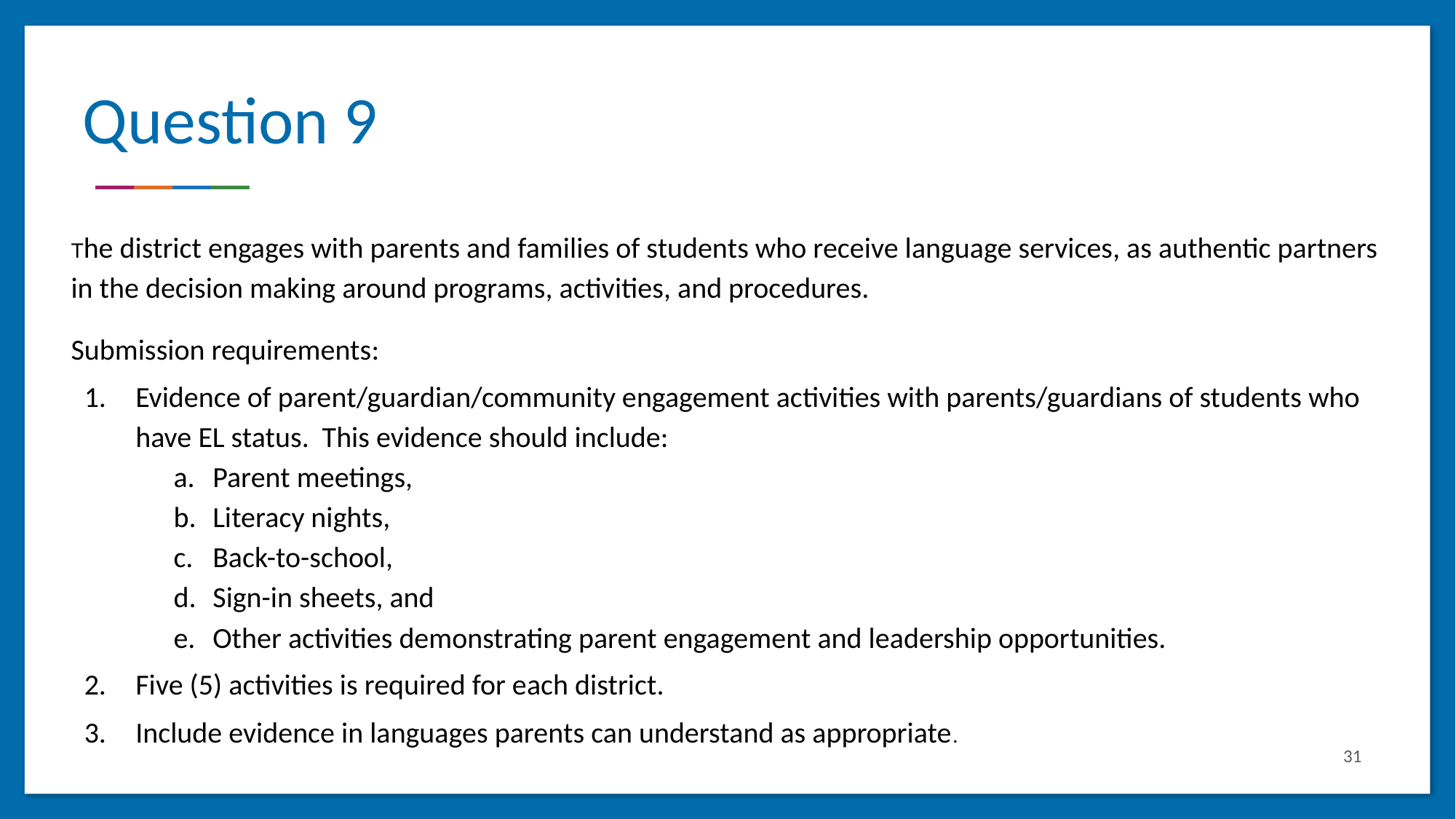

# Question 9
The district engages with parents and families of students who receive language services, as authentic partners in the decision making around programs, activities, and procedures.
Submission requirements:
Evidence of parent/guardian/community engagement activities with parents/guardians of students who have EL status.  This evidence should include:
Parent meetings,
Literacy nights,
Back-to-school,
Sign-in sheets, and
Other activities demonstrating parent engagement and leadership opportunities.
Five (5) activities is required for each district.
Include evidence in languages parents can understand as appropriate.
31